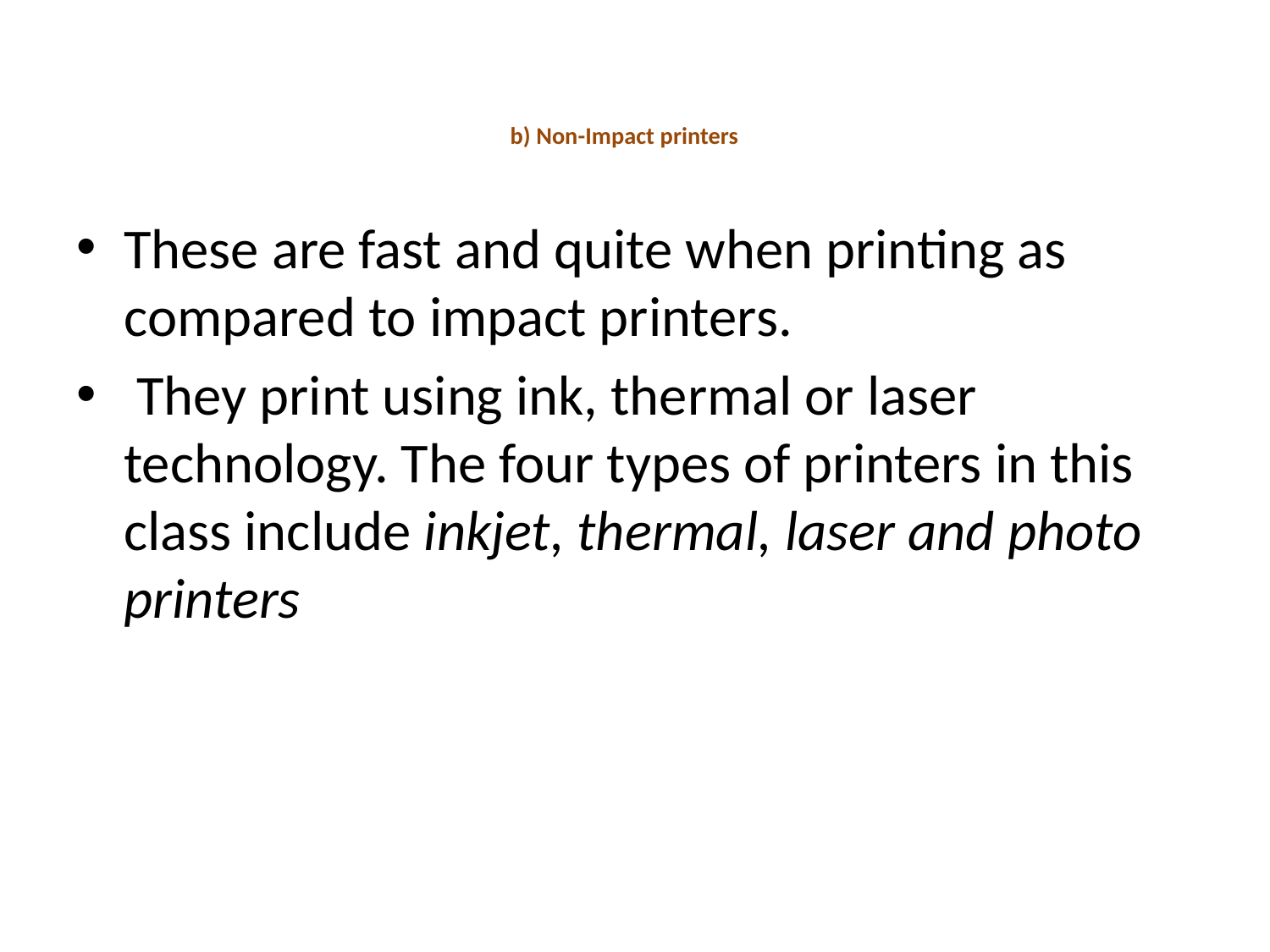

# b) Non-Impact printers

These are fast and quite when printing as compared to impact printers.
 They print using ink, thermal or laser technology. The four types of printers in this class include inkjet, thermal, laser and photo printers